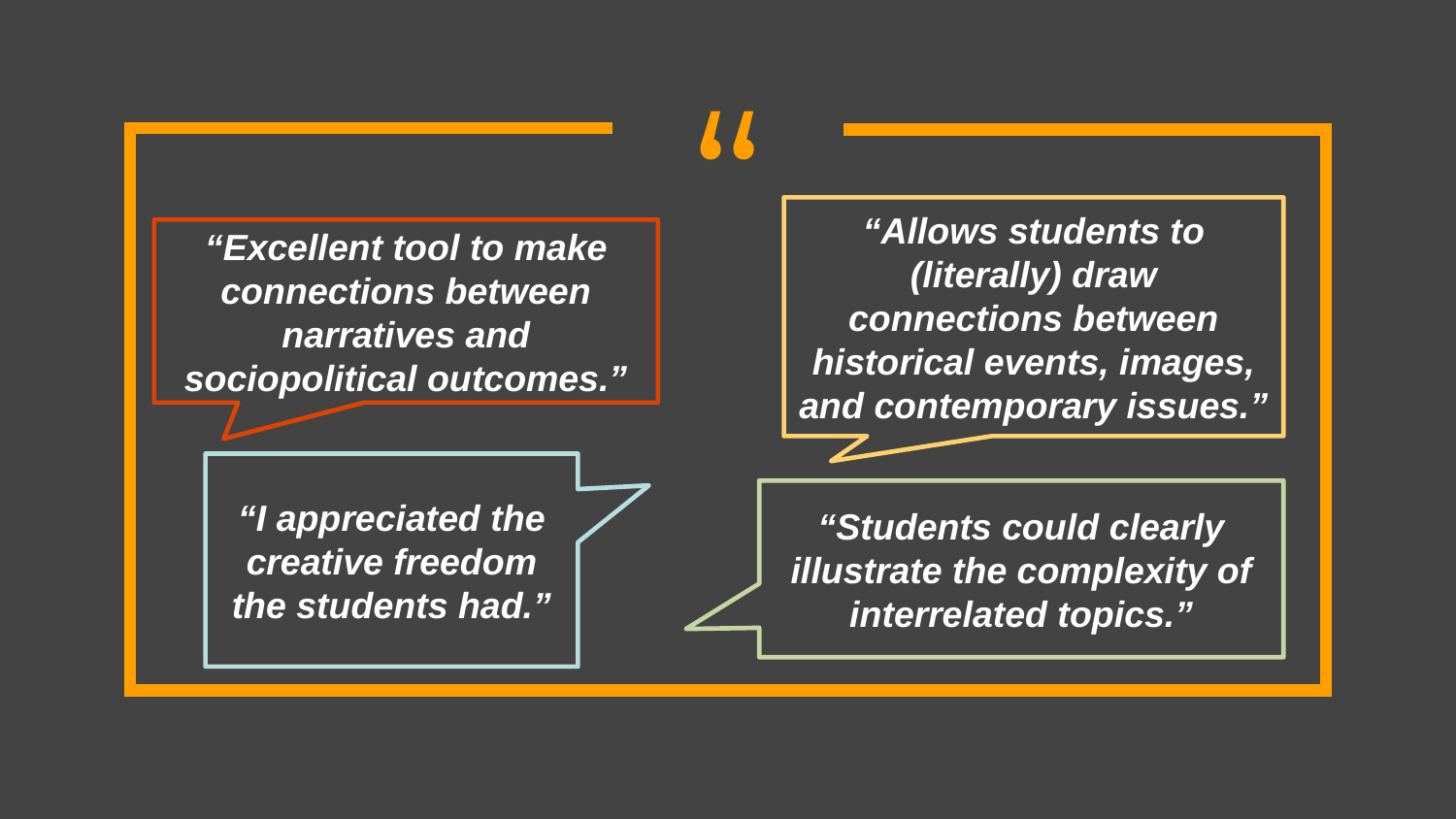

“Allows students to (literally) draw connections between historical events, images, and contemporary issues.”
“Excellent tool to make connections between narratives and sociopolitical outcomes.”
“I appreciated the creative freedom the students had.”
“Students could clearly illustrate the complexity of interrelated topics.”